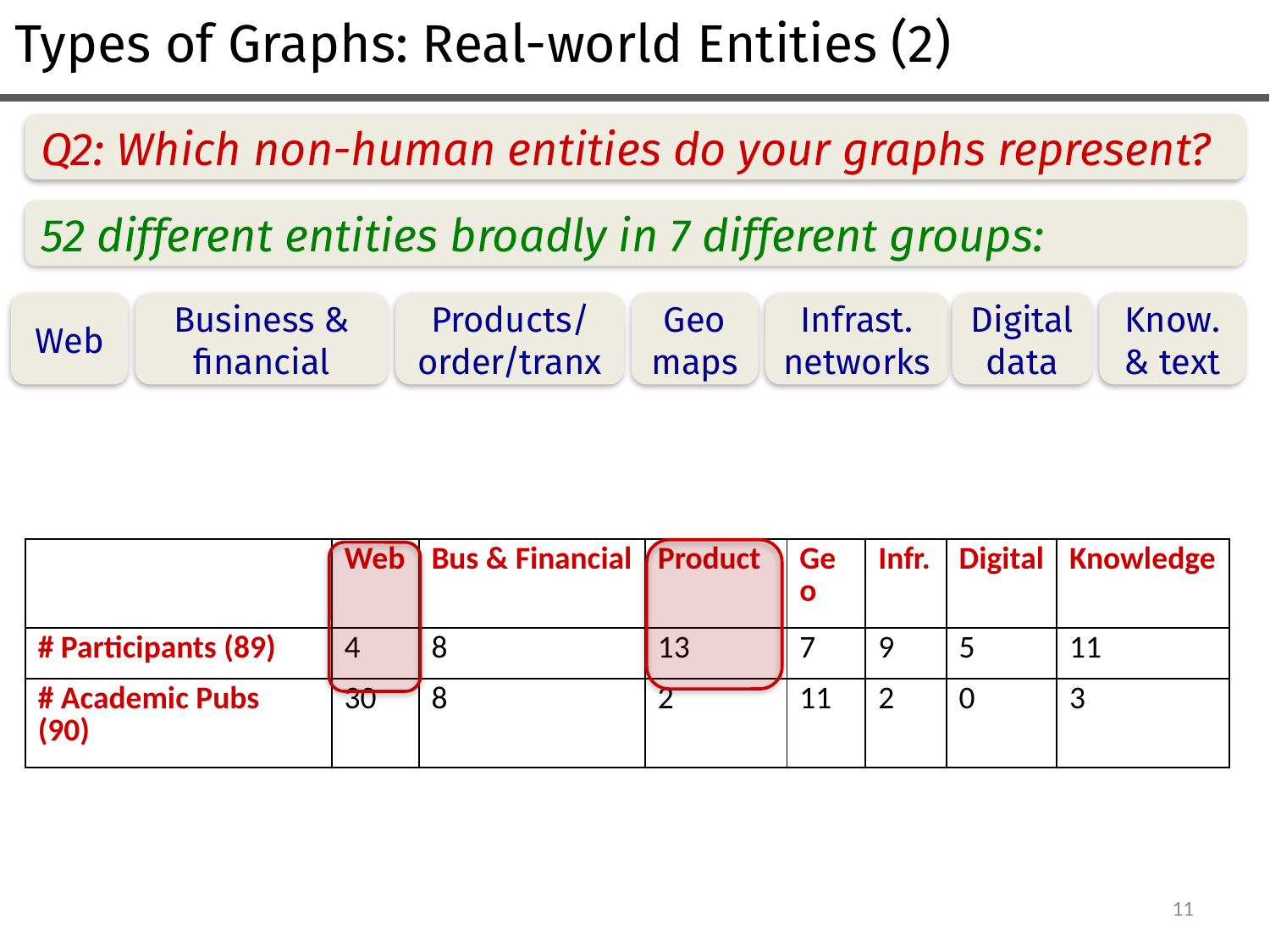

Types of Graphs: Real-world Entities (2)
Q2: Which non-human entities do your graphs represent?
52 different entities broadly in 7 different groups:
Web
Business & financial
Products/order/tranx
Geo maps
Infrast. networks
Digital data
Know. & text
|  | Web | Bus & Financial | Product | Geo | Infr. | Digital | Knowledge |
| --- | --- | --- | --- | --- | --- | --- | --- |
| # Participants (89) | 4 | 8 | 13 | 7 | 9 | 5 | 11 |
| # Academic Pubs (90) | 30 | 8 | 2 | 11 | 2 | 0 | 3 |

11